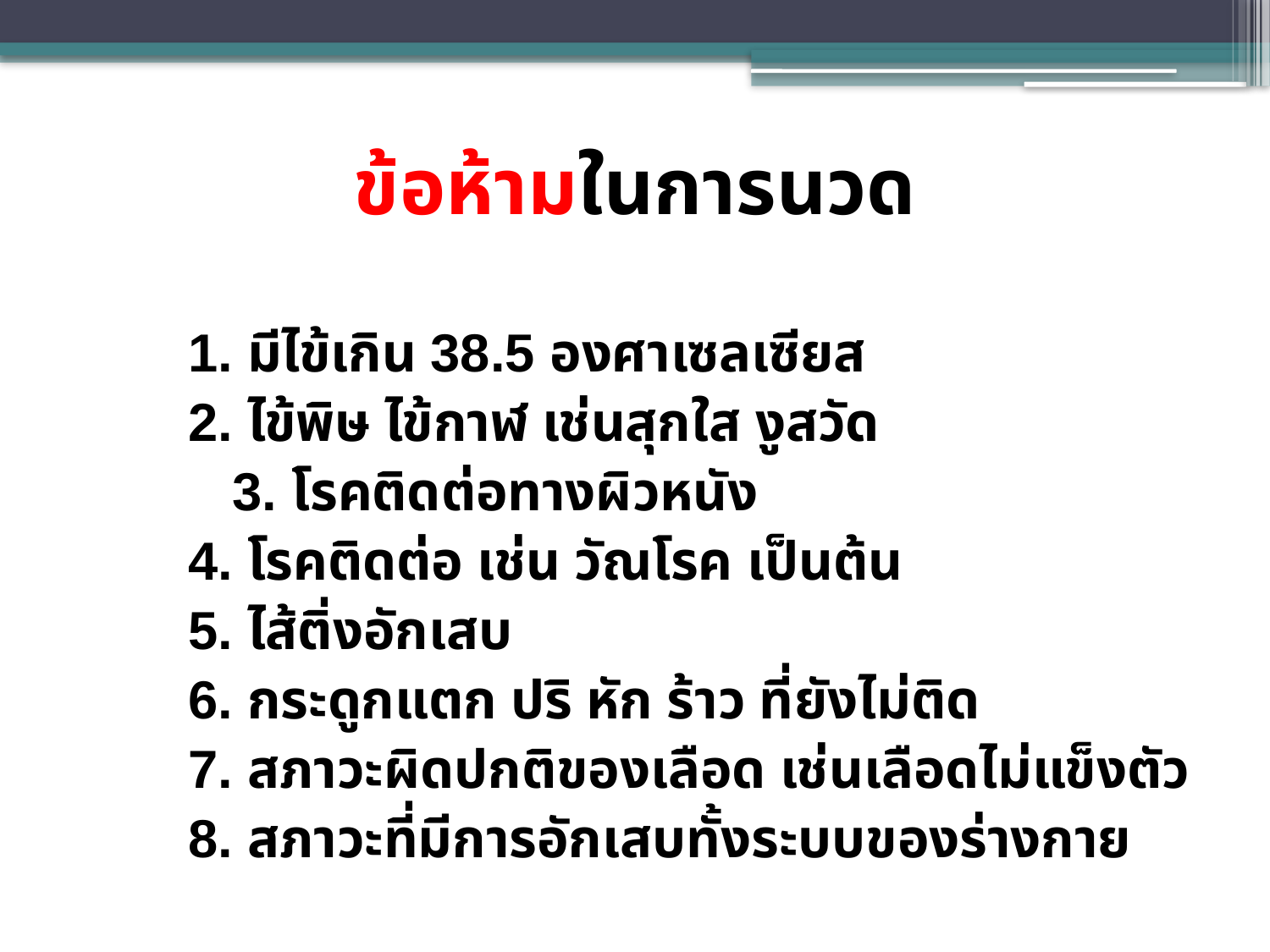

# ข้อห้ามในการนวด
		  1. มีไข้เกิน 38.5 องศาเซลเซียส
		  2. ไข้พิษ ไข้กาฬ เช่นสุกใส งูสวัด
	     3. โรคติดต่อทางผิวหนัง
		  4. โรคติดต่อ เช่น วัณโรค เป็นต้น
		  5. ไส้ติ่งอักเสบ
		  6. กระดูกแตก ปริ หัก ร้าว ที่ยังไม่ติด
		  7. สภาวะผิดปกติของเลือด เช่นเลือดไม่แข็งตัว
		  8. สภาวะที่มีการอักเสบทั้งระบบของร่างกาย